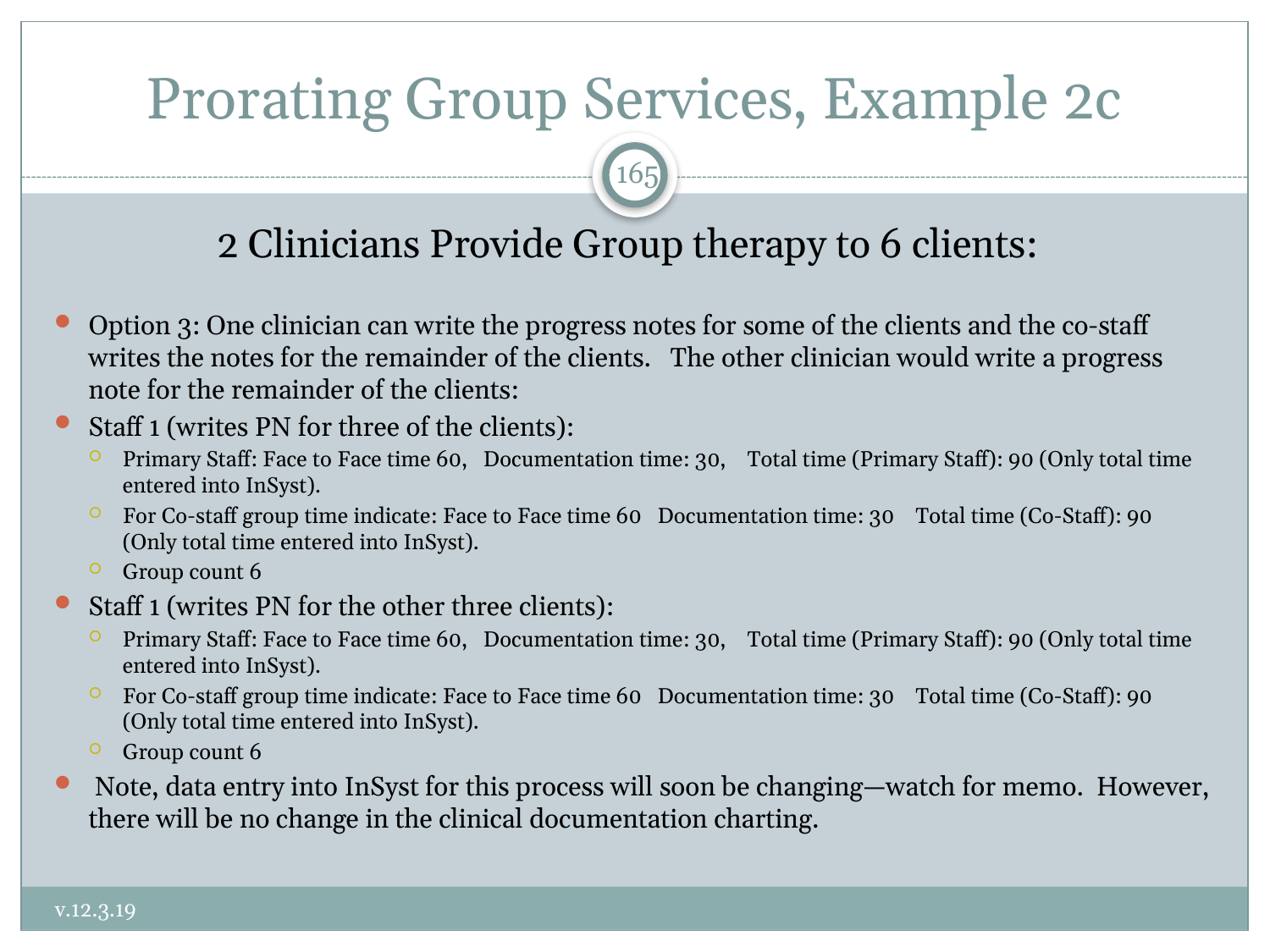

# Prorating Group Services, Example 2c
165
2 Clinicians Provide Group therapy to 6 clients:

Option 3: One clinician can write the progress notes for some of the clients and the co-staff writes the notes for the remainder of the clients.   The other clinician would write a progress note for the remainder of the clients:
Staff 1 (writes PN for three of the clients):
Primary Staff: Face to Face time 60,   Documentation time: 30,    Total time (Primary Staff): 90 (Only total time entered into InSyst).
For Co-staff group time indicate: Face to Face time 60   Documentation time: 30    Total time (Co-Staff): 90 (Only total time entered into InSyst).
Group count 6
Staff 1 (writes PN for the other three clients):
Primary Staff: Face to Face time 60,   Documentation time: 30,    Total time (Primary Staff): 90 (Only total time entered into InSyst).
For Co-staff group time indicate: Face to Face time 60   Documentation time: 30    Total time (Co-Staff): 90 (Only total time entered into InSyst).
Group count 6
 Note, data entry into InSyst for this process will soon be changing—watch for memo.  However, there will be no change in the clinical documentation charting.
v.12.3.19